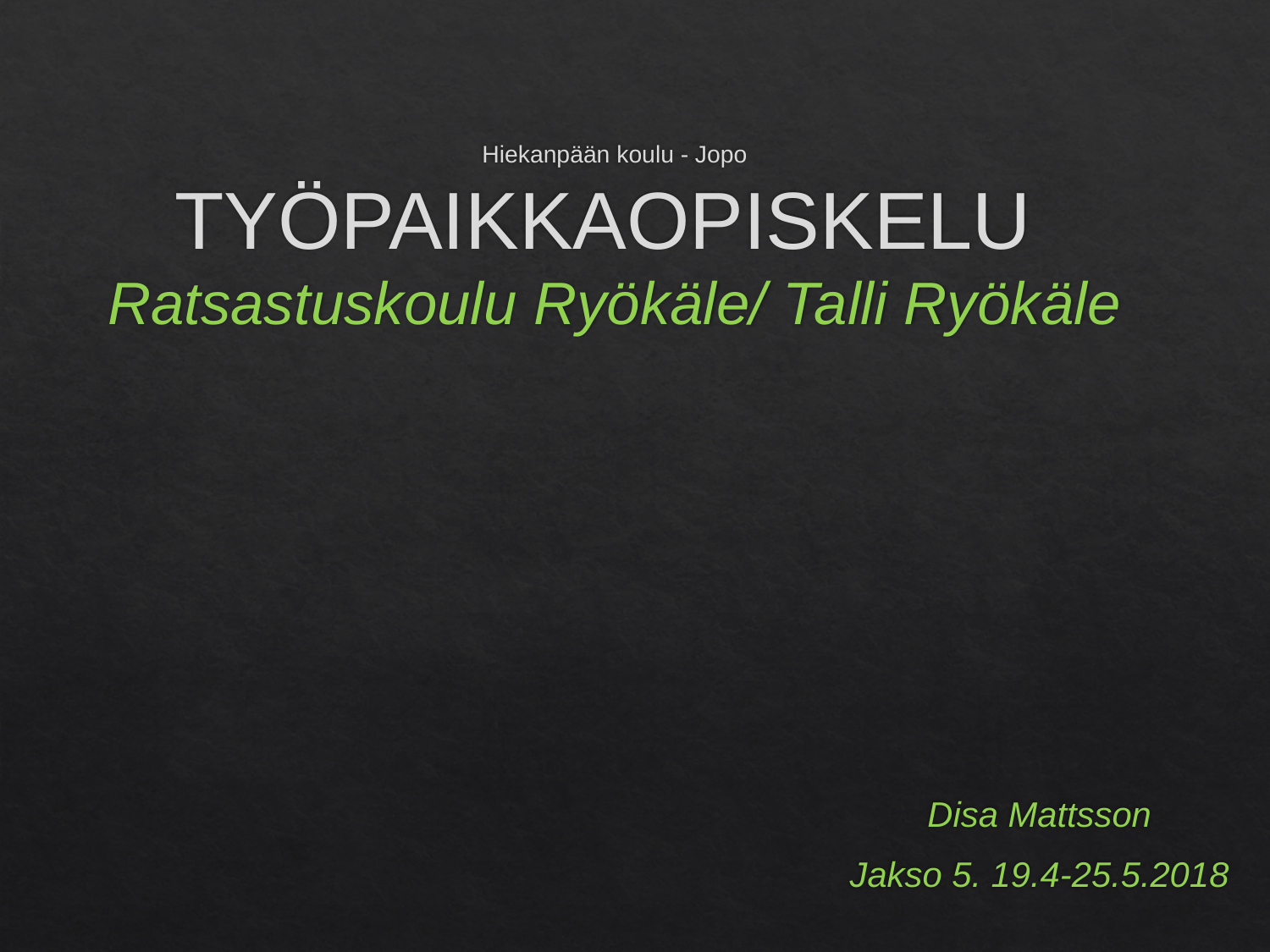

# Hiekanpään koulu - Jopo TYÖPAIKKAOPISKELU Ratsastuskoulu Ryökäle/ Talli Ryökäle
Disa Mattsson
Jakso 5. 19.4-25.5.2018